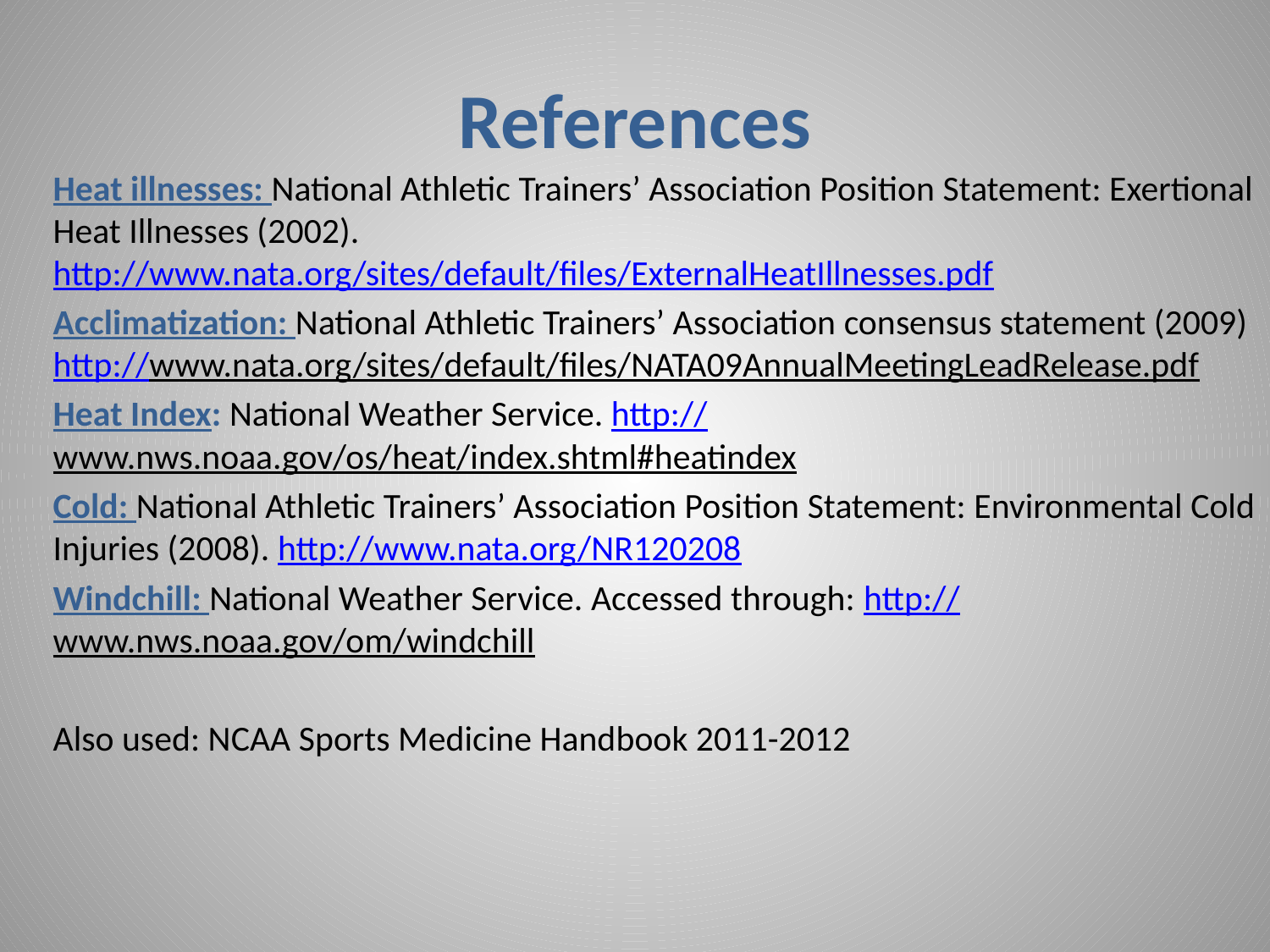

# References
Heat illnesses: National Athletic Trainers’ Association Position Statement: Exertional Heat Illnesses (2002). http://www.nata.org/sites/default/files/ExternalHeatIllnesses.pdf
Acclimatization: National Athletic Trainers’ Association consensus statement (2009) http://www.nata.org/sites/default/files/NATA09AnnualMeetingLeadRelease.pdf
Heat Index: National Weather Service. http://www.nws.noaa.gov/os/heat/index.shtml#heatindex
Cold: National Athletic Trainers’ Association Position Statement: Environmental Cold Injuries (2008). http://www.nata.org/NR120208
Windchill: National Weather Service. Accessed through: http://www.nws.noaa.gov/om/windchill

Also used: NCAA Sports Medicine Handbook 2011-2012